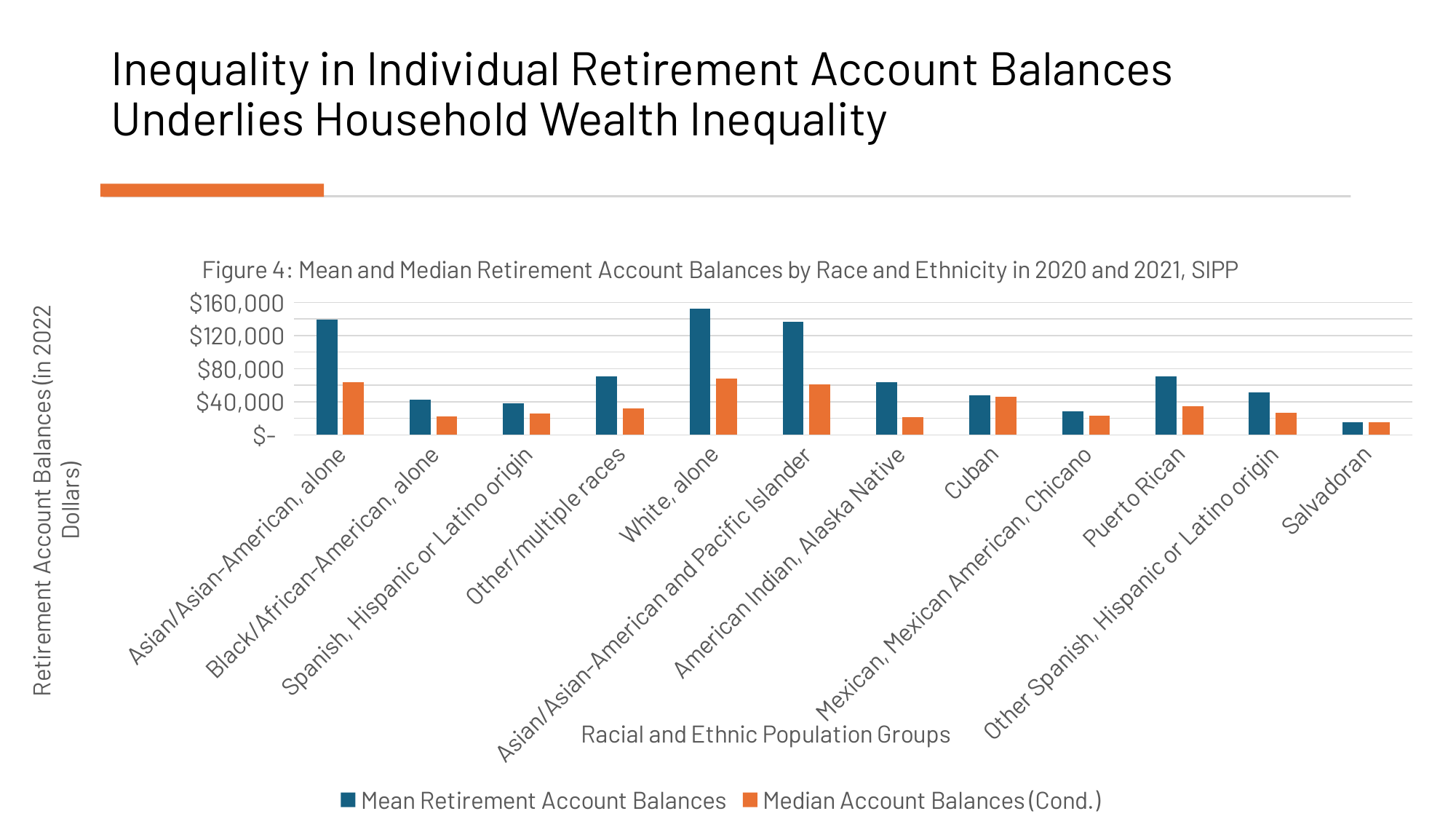

# Inequality in Individual Retirement Account Balances Underlies Household Wealth Inequality

### Chart: Figure 4: Mean and Median Retirement Account Balances by Race and Ethnicity in 2020 and 2021, SIPP

| Category |  |  |
|---|---|---|
| Asian/Asian-American, alone | 139125.0 | 63854.0 |
| Black/African-American, alone | 42881.0 | 21903.0 |
| Spanish, Hispanic or Latino origin | 38206.0 | 25884.0 |
| Other/multiple races | 70518.0 | 31874.0 |
| White, alone | 152251.0 | 67648.0 |
| Asian/Asian-American and Pacific Islander | 136099.0 | 60763.0 |
| American Indian, Alaska Native | 63909.0 | 21320.0 |
| Cuban | 47297.0 | 45631.0 |
| Mexican, Mexican American, Chicano | 28805.0 | 23500.0 |
| Puerto Rican | 70238.0 | 34223.0 |
| Other Spanish, Hispanic or Latino origin | 51571.0 | 26650.0 |
| Salvadoran | 15539.0 | 14830.0 |